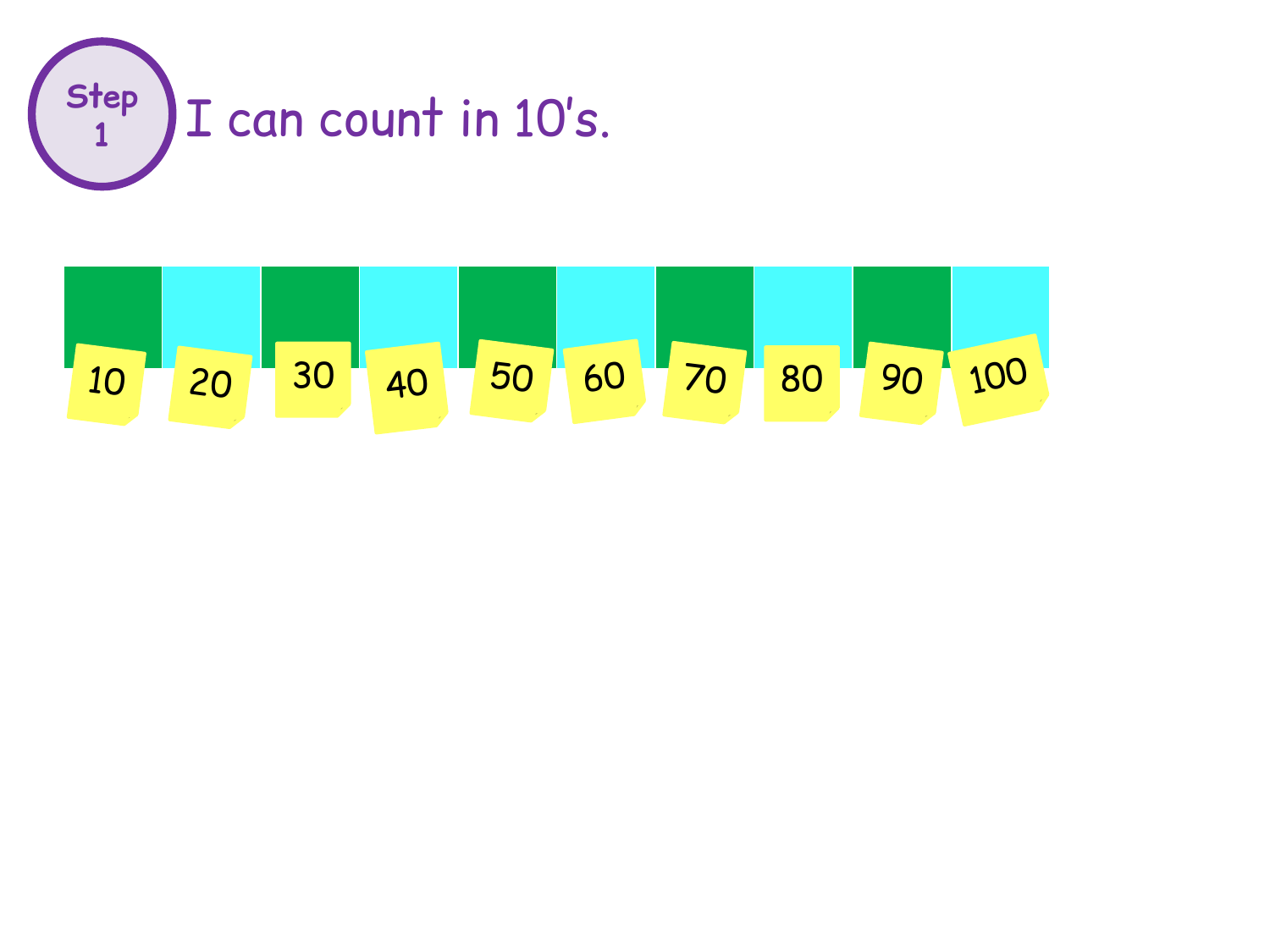

#
Step
1
I can count in 10’s.

|  |  |  |  |  |  |  |  |  |  |
| --- | --- | --- | --- | --- | --- | --- | --- | --- | --- |
30
100
60
50
70
80
40
90
10
20